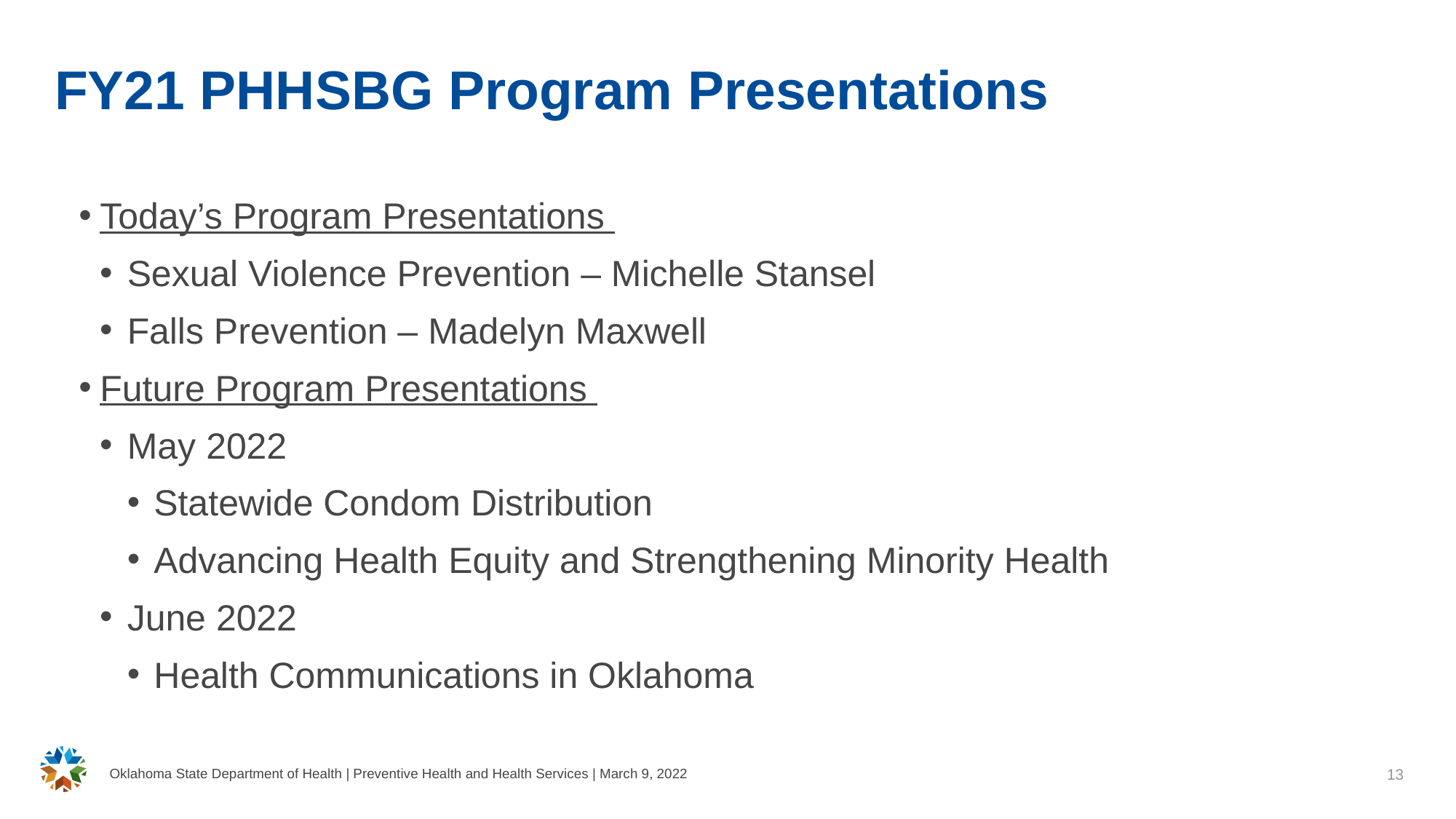

# FY21 PHHSBG Program Presentations
Today’s Program Presentations
Sexual Violence Prevention – Michelle Stansel
Falls Prevention – Madelyn Maxwell
Future Program Presentations
May 2022
Statewide Condom Distribution
Advancing Health Equity and Strengthening Minority Health
June 2022
Health Communications in Oklahoma

Oklahoma State Department of Health | Preventive Health and Health Services | March 9, 2022
13